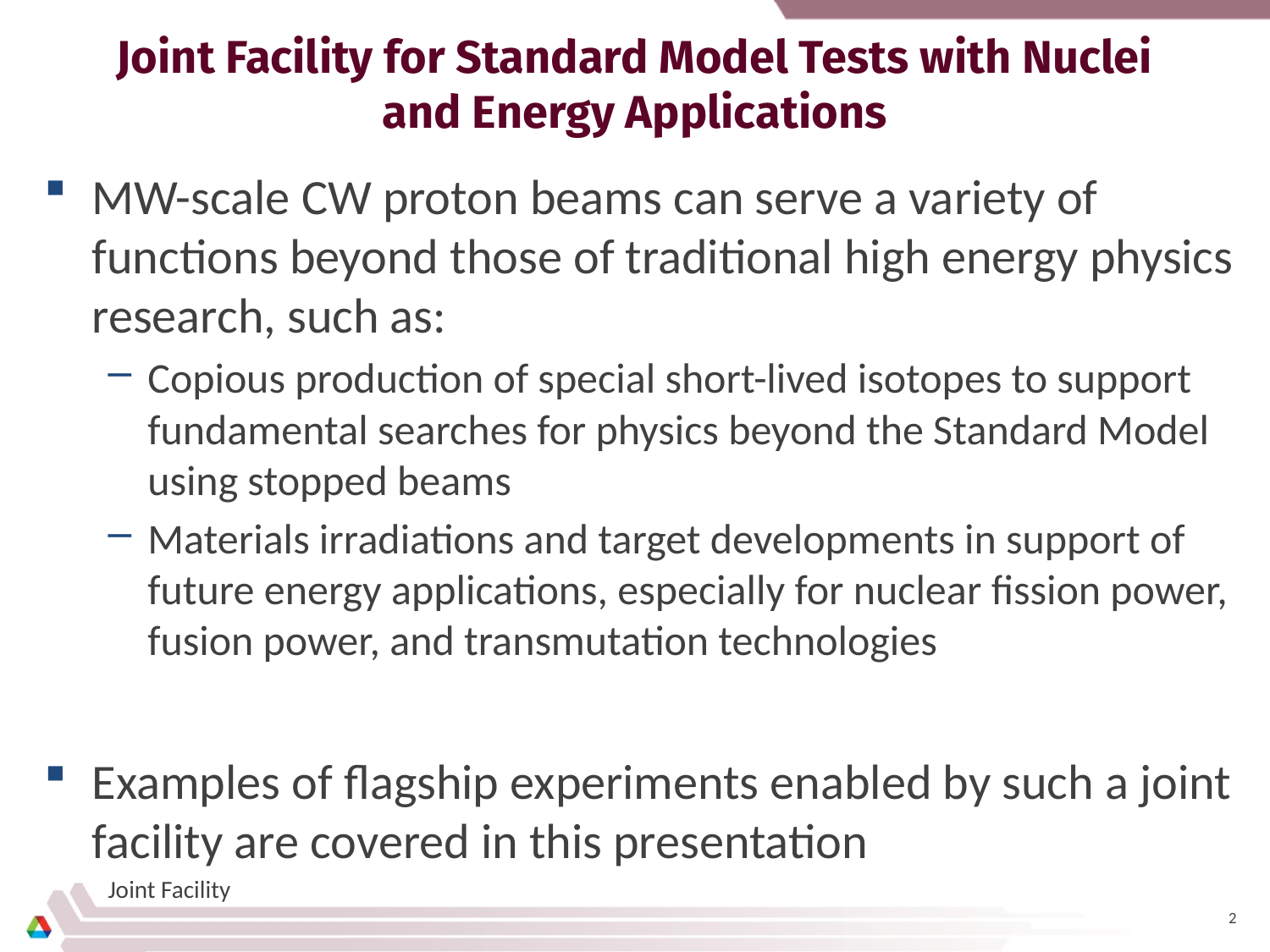

Joint Facility for Standard Model Tests with Nuclei and Energy Applications
MW-scale CW proton beams can serve a variety of functions beyond those of traditional high energy physics research, such as:
Copious production of special short-lived isotopes to support fundamental searches for physics beyond the Standard Model using stopped beams
Materials irradiations and target developments in support of future energy applications, especially for nuclear fission power, fusion power, and transmutation technologies

Examples of flagship experiments enabled by such a joint facility are covered in this presentation

Joint Facility
2